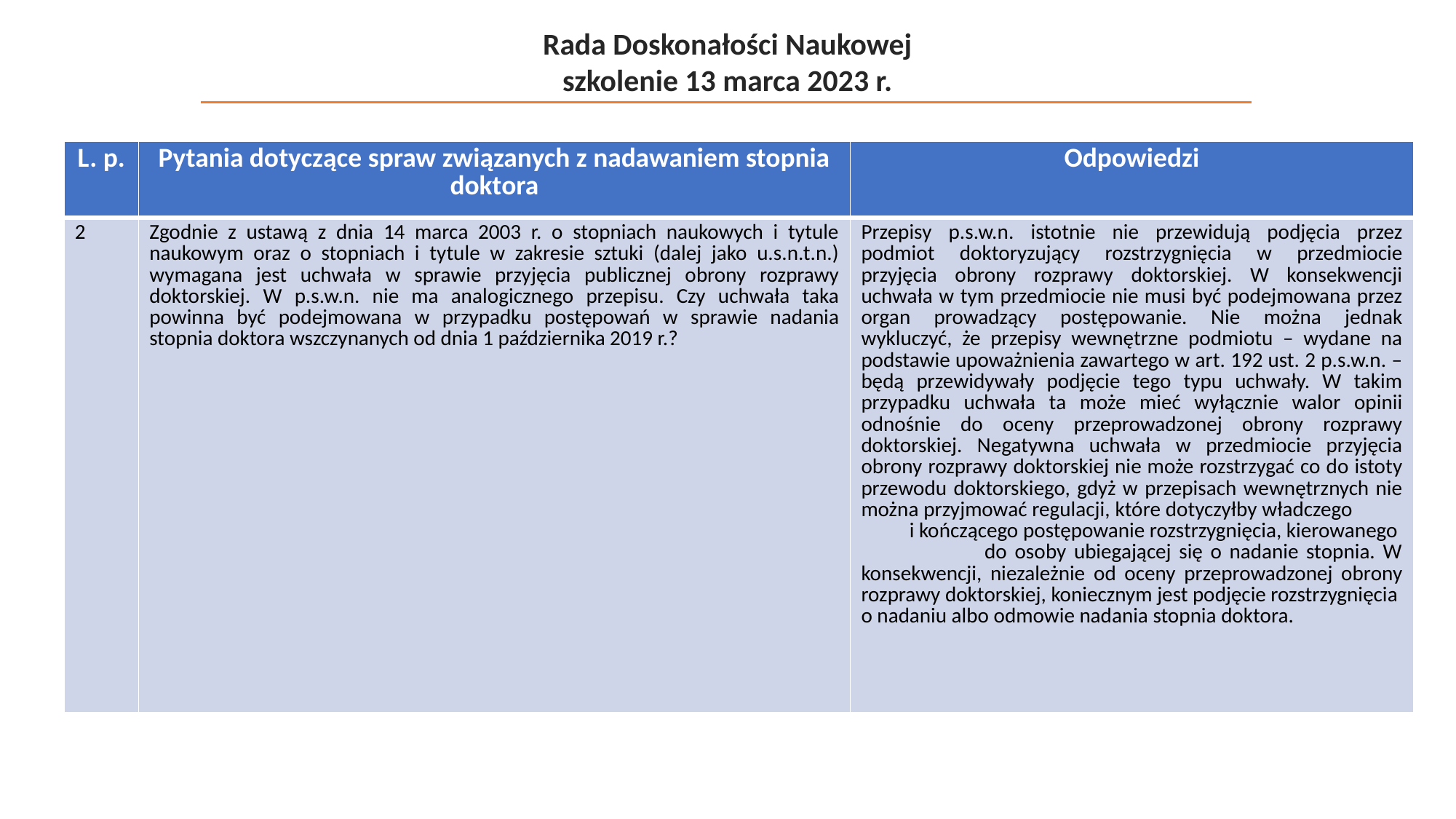

Rada Doskonałości Naukowej
szkolenie 13 marca 2023 r.
| L. p. | Pytania dotyczące spraw związanych z nadawaniem stopnia doktora | Odpowiedzi |
| --- | --- | --- |
| 2 | Zgodnie z ustawą z dnia 14 marca 2003 r. o stopniach naukowych i tytule naukowym oraz o stopniach i tytule w zakresie sztuki (dalej jako u.s.n.t.n.) wymagana jest uchwała w sprawie przyjęcia publicznej obrony rozprawy doktorskiej. W p.s.w.n. nie ma analogicznego przepisu. Czy uchwała taka powinna być podejmowana w przypadku postępowań w sprawie nadania stopnia doktora wszczynanych od dnia 1 października 2019 r.? | Przepisy p.s.w.n. istotnie nie przewidują podjęcia przez podmiot doktoryzujący rozstrzygnięcia w przedmiocie przyjęcia obrony rozprawy doktorskiej. W konsekwencji uchwała w tym przedmiocie nie musi być podejmowana przez organ prowadzący postępowanie. Nie można jednak wykluczyć, że przepisy wewnętrzne podmiotu – wydane na podstawie upoważnienia zawartego w art. 192 ust. 2 p.s.w.n. – będą przewidywały podjęcie tego typu uchwały. W takim przypadku uchwała ta może mieć wyłącznie walor opinii odnośnie do oceny przeprowadzonej obrony rozprawy doktorskiej. Negatywna uchwała w przedmiocie przyjęcia obrony rozprawy doktorskiej nie może rozstrzygać co do istoty przewodu doktorskiego, gdyż w przepisach wewnętrznych nie można przyjmować regulacji, które dotyczyłby władczego i kończącego postępowanie rozstrzygnięcia, kierowanego do osoby ubiegającej się o nadanie stopnia. W konsekwencji, niezależnie od oceny przeprowadzonej obrony rozprawy doktorskiej, koniecznym jest podjęcie rozstrzygnięcia o nadaniu albo odmowie nadania stopnia doktora. |